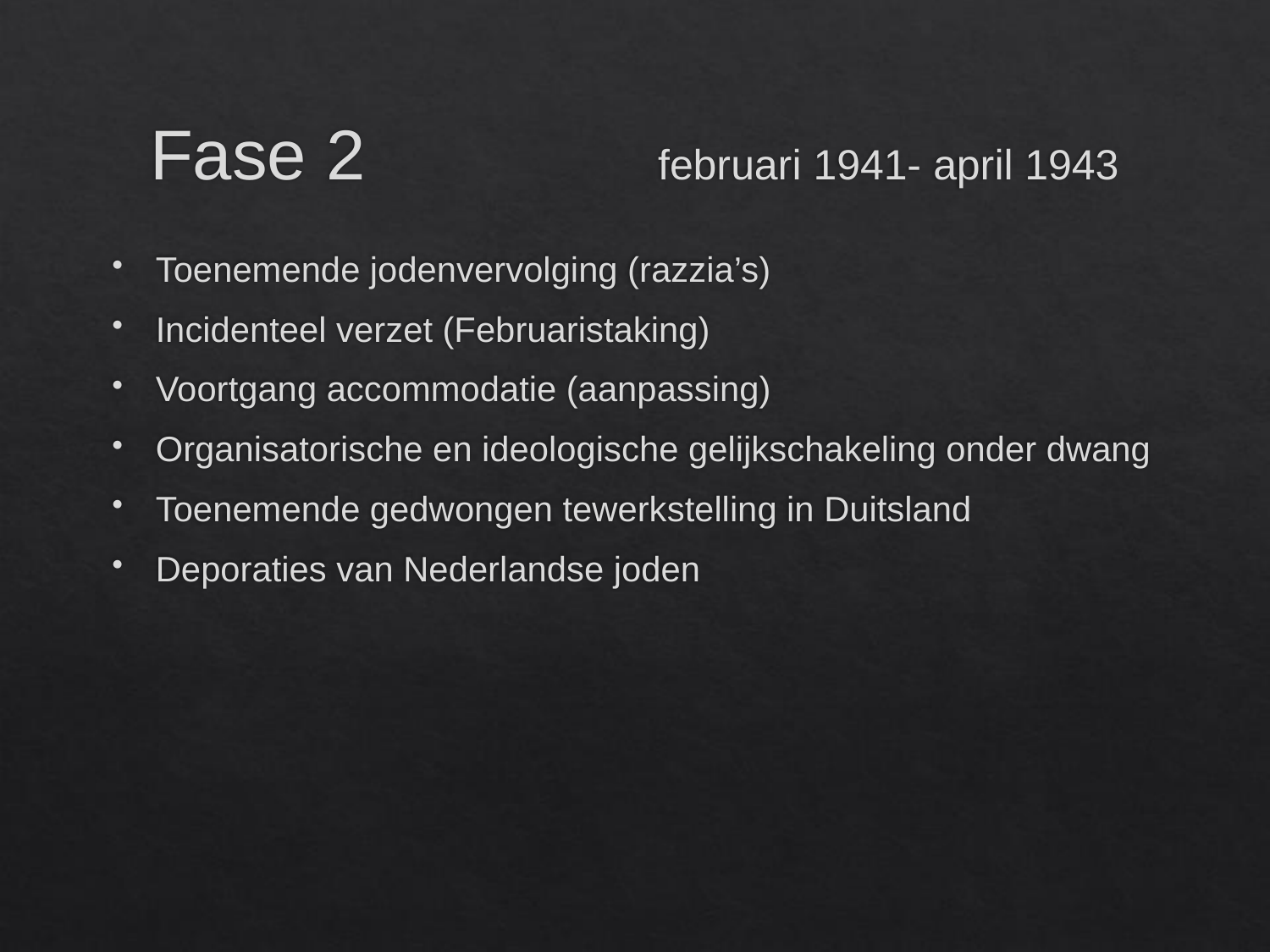

# Fase 2 			februari 1941- april 1943
Toenemende jodenvervolging (razzia’s)
Incidenteel verzet (Februaristaking)
Voortgang accommodatie (aanpassing)
Organisatorische en ideologische gelijkschakeling onder dwang
Toenemende gedwongen tewerkstelling in Duitsland
Deporaties van Nederlandse joden